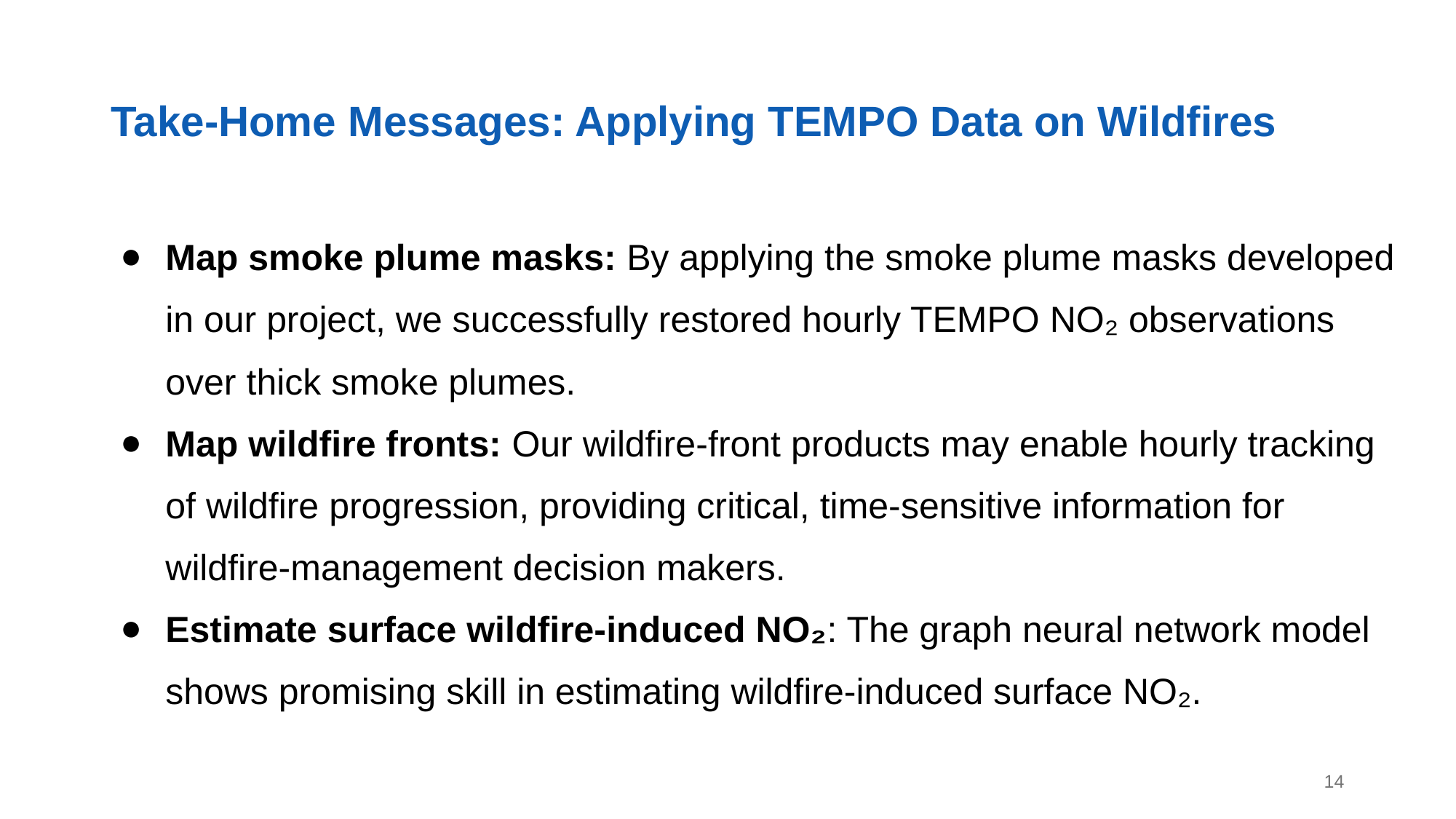

# Take-Home Messages: Applying TEMPO Data on Wildfires
Map smoke plume masks: By applying the smoke plume masks developed in our project, we successfully restored hourly TEMPO NO₂ observations over thick smoke plumes.
Map wildfire fronts: Our wildfire‐front products may enable hourly tracking of wildfire progression, providing critical, time‑sensitive information for wildfire‑management decision makers.
Estimate surface wildfire‑induced NO₂: The graph neural network model shows promising skill in estimating wildfire‑induced surface NO₂.
14